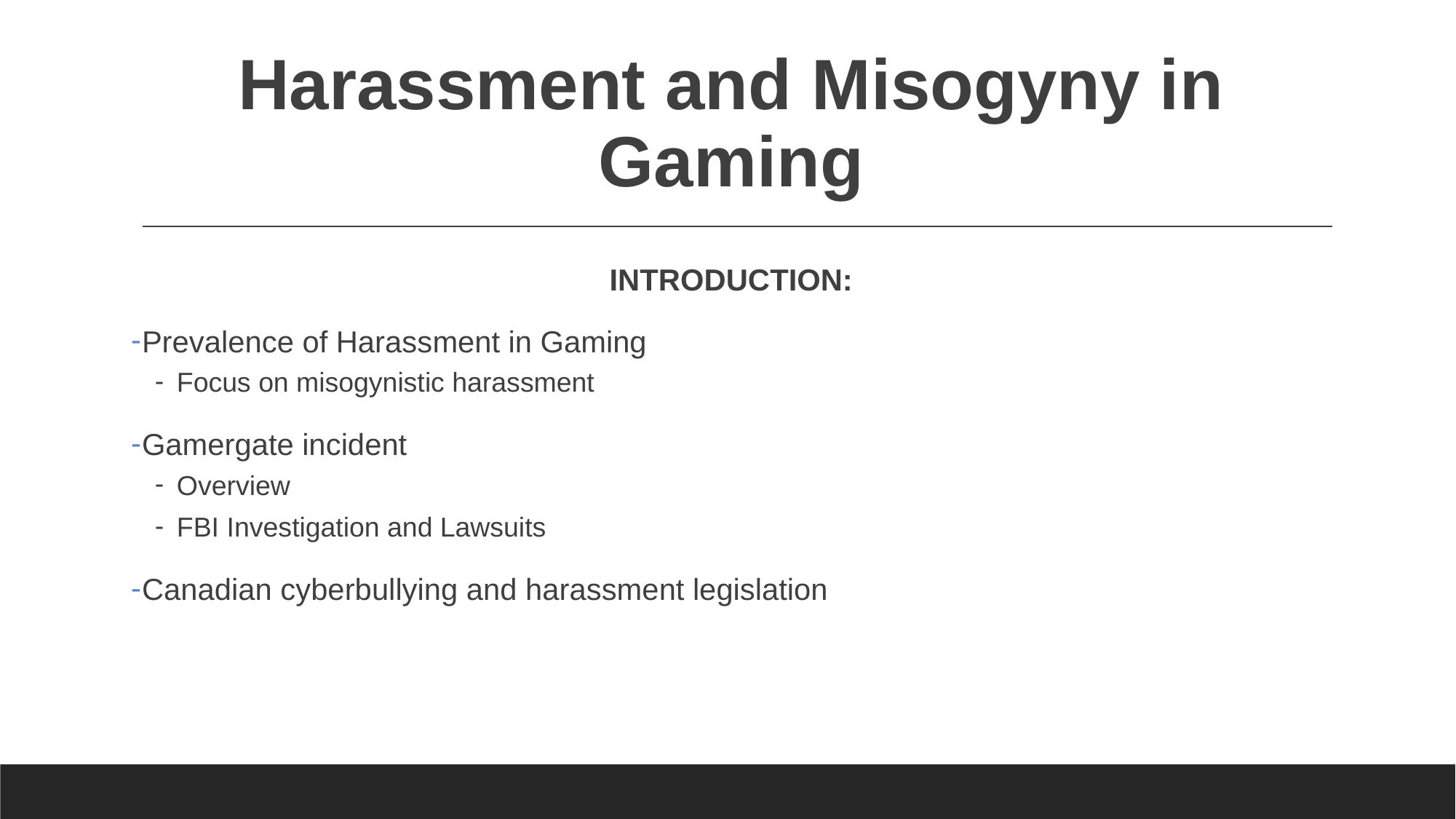

# Harassment and Misogyny in Gaming
INTRODUCTION:
Prevalence of Harassment in Gaming
Focus on misogynistic harassment
Gamergate incident
Overview
FBI Investigation and Lawsuits
Canadian cyberbullying and harassment legislation